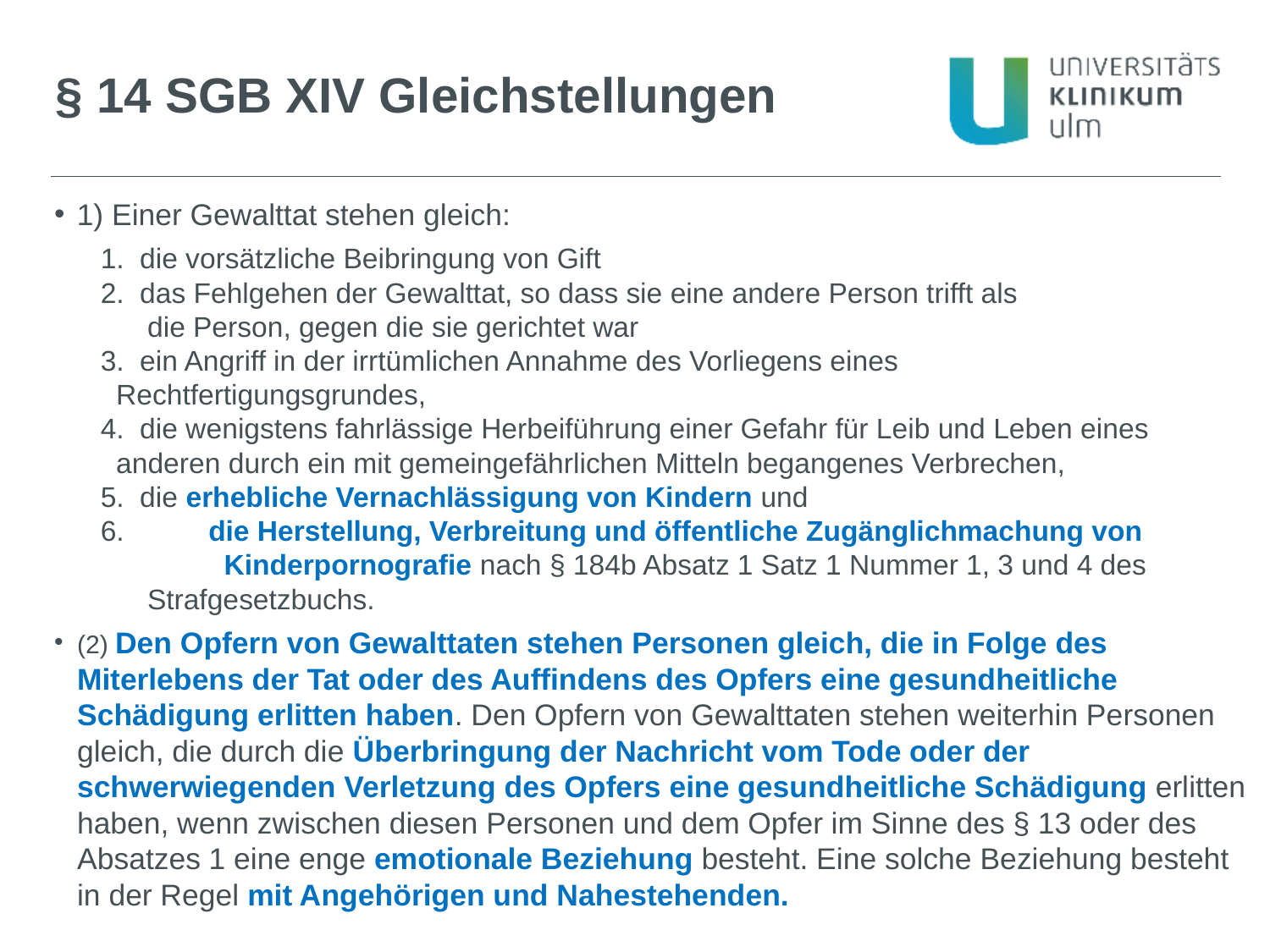

§ 14 SGB XIV Gleichstellungen
1) Einer Gewalttat stehen gleich:
1.  die vorsätzliche Beibringung von Gift
2.  das Fehlgehen der Gewalttat, so dass sie eine andere Person trifft als
      die Person, gegen die sie gerichtet war
3.  ein Angriff in der irrtümlichen Annahme des Vorliegens eines
	  Rechtfertigungsgrundes,
4.  die wenigstens fahrlässige Herbeiführung einer Gefahr für Leib und Leben eines
	  anderen durch ein mit gemeingefährlichen Mitteln begangenes Verbrechen,
5.  die erhebliche Vernachlässigung von Kindern und
6.	die Herstellung, Verbreitung und öffentliche Zugänglichmachung von
 	  Kinderpornografie nach § 184b Absatz 1 Satz 1 Nummer 1, 3 und 4 des
      Strafgesetzbuchs.
(2) Den Opfern von Gewalttaten stehen Personen gleich, die in Folge des Miterlebens der Tat oder des Auffindens des Opfers eine gesundheitliche Schädigung erlitten haben. Den Opfern von Gewalttaten stehen weiterhin Personen gleich, die durch die Überbringung der Nachricht vom Tode oder der schwerwiegenden Verletzung des Opfers eine gesundheitliche Schädigung erlitten haben, wenn zwischen diesen Personen und dem Opfer im Sinne des § 13 oder des Absatzes 1 eine enge emotionale Beziehung besteht. Eine solche Beziehung besteht in der Regel mit Angehörigen und Nahestehenden.